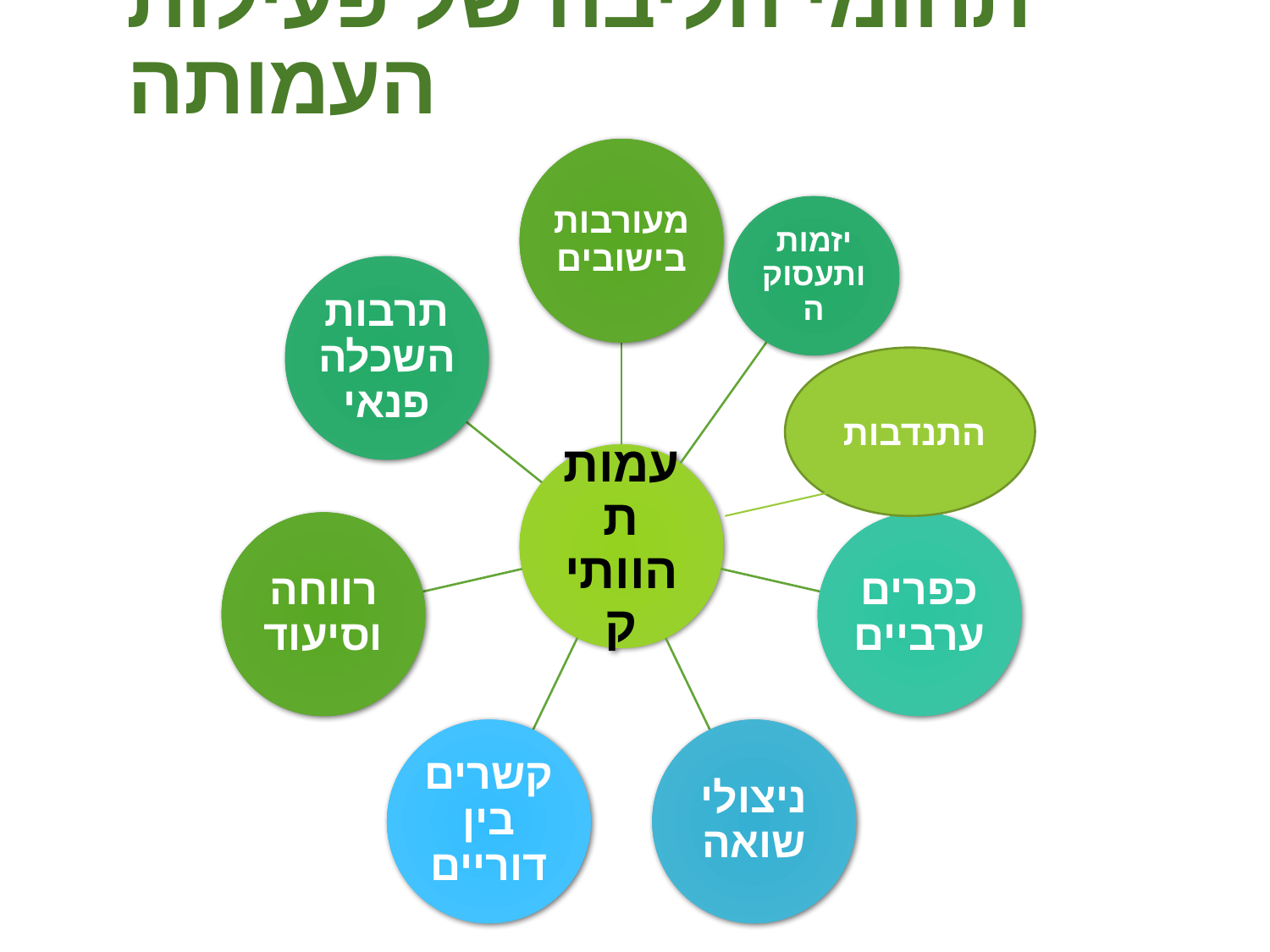

# תחומי הליבה של פעילות העמותה
עמותת הוותיק

מעורבות בישובים

יזמות ותעסוקה

כפרים ערביים

ניצולי שואה

קשרים בין דוריים

רווחה וסיעוד

תרבותהשכלהפנאי
התנדבות